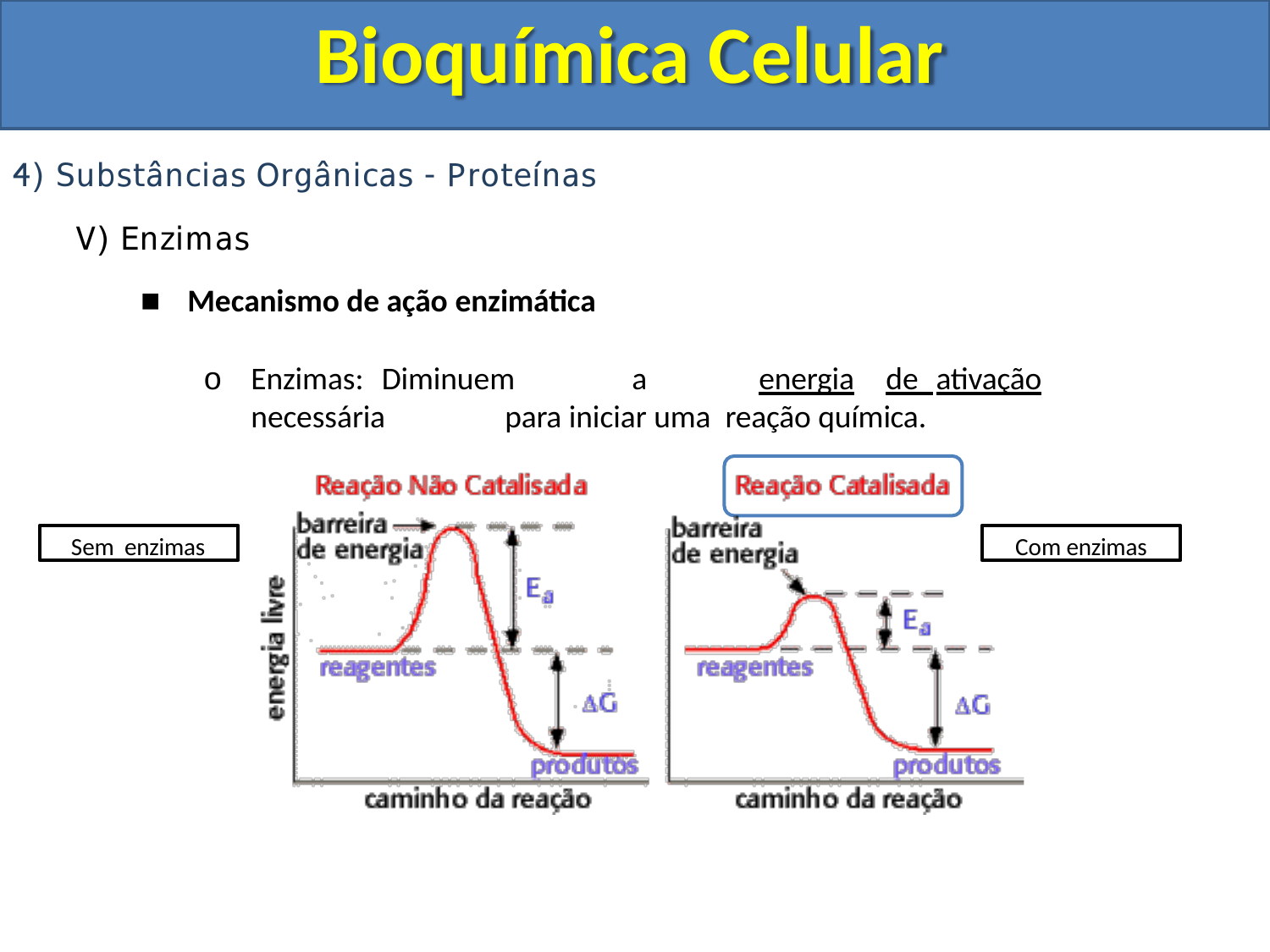

# Bioquímica Celular
Substâncias Orgânicas - Proteínas
Enzimas
Mecanismo de ação enzimática

o	Enzimas:  Diminuem	a	energia	de  ativação	necessária	para iniciar uma  reação química.

Sem enzimas
Com enzimas